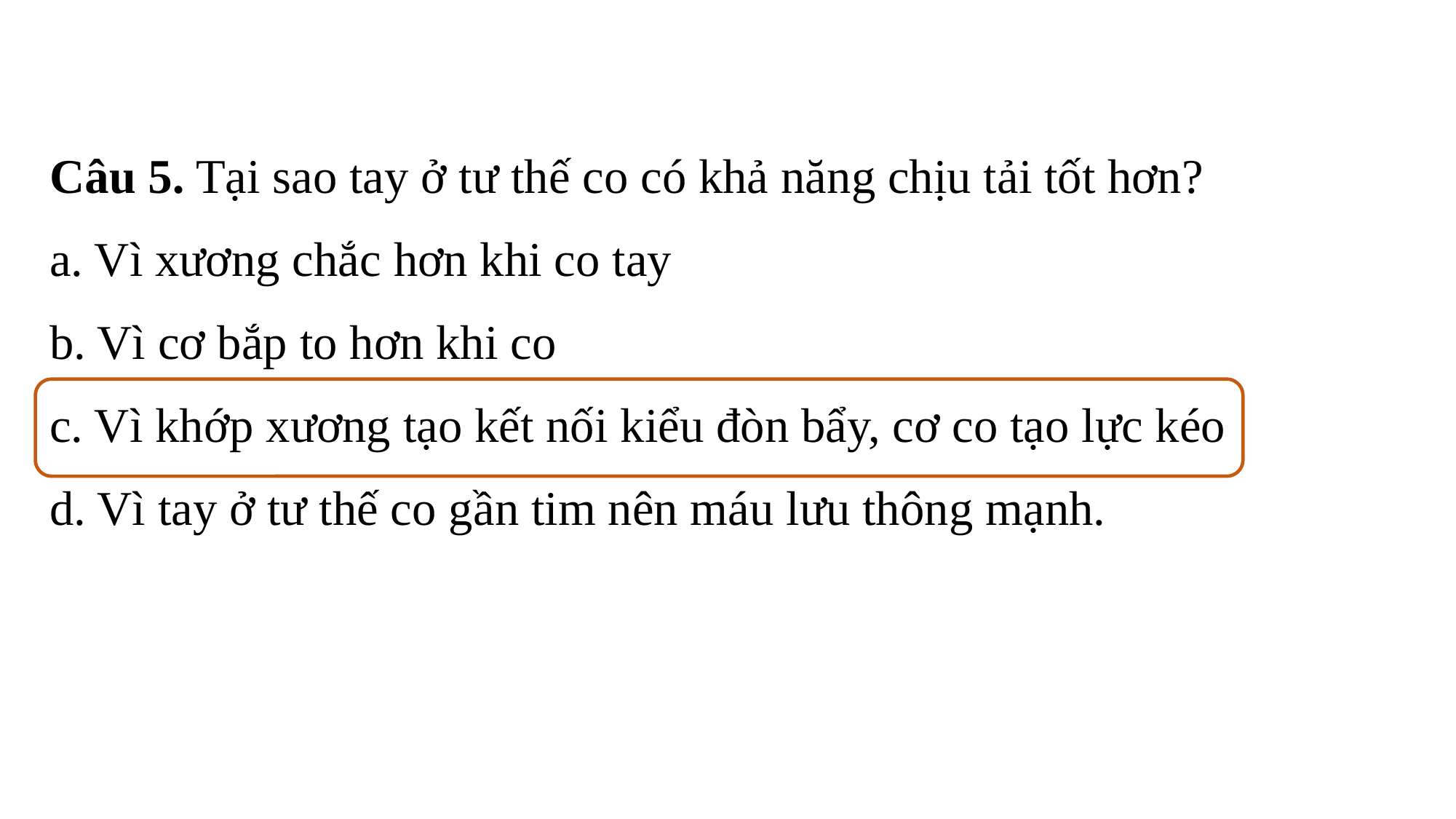

Câu 5. Tại sao tay ở tư thế co có khả năng chịu tải tốt hơn?
a. Vì xương chắc hơn khi co tay
b. Vì cơ bắp to hơn khi co
c. Vì khớp xương tạo kết nối kiểu đòn bẩy, cơ co tạo lực kéo
d. Vì tay ở tư thế co gần tim nên máu lưu thông mạnh.